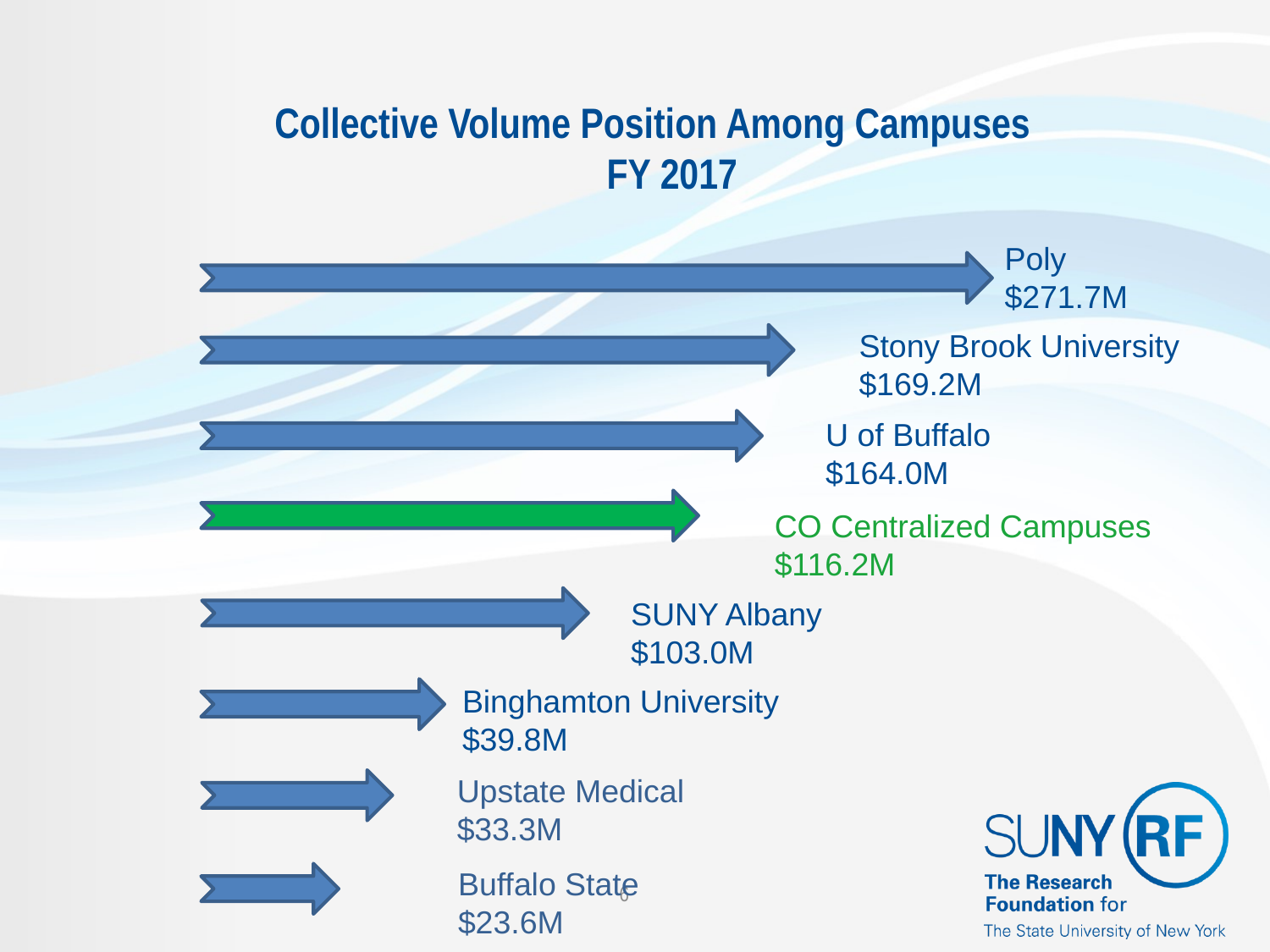

# Collective Volume Position Among Campuses FY 2017
Poly
$271.7M

Stony Brook University
$169.2M

U of Buffalo
$164.0M

CO Centralized Campuses
$116.2M
         SUNY Albany
         $103.0M

Binghamton University
$39.8M

Upstate Medical
$33.3M

Buffalo State
$23.6M

6